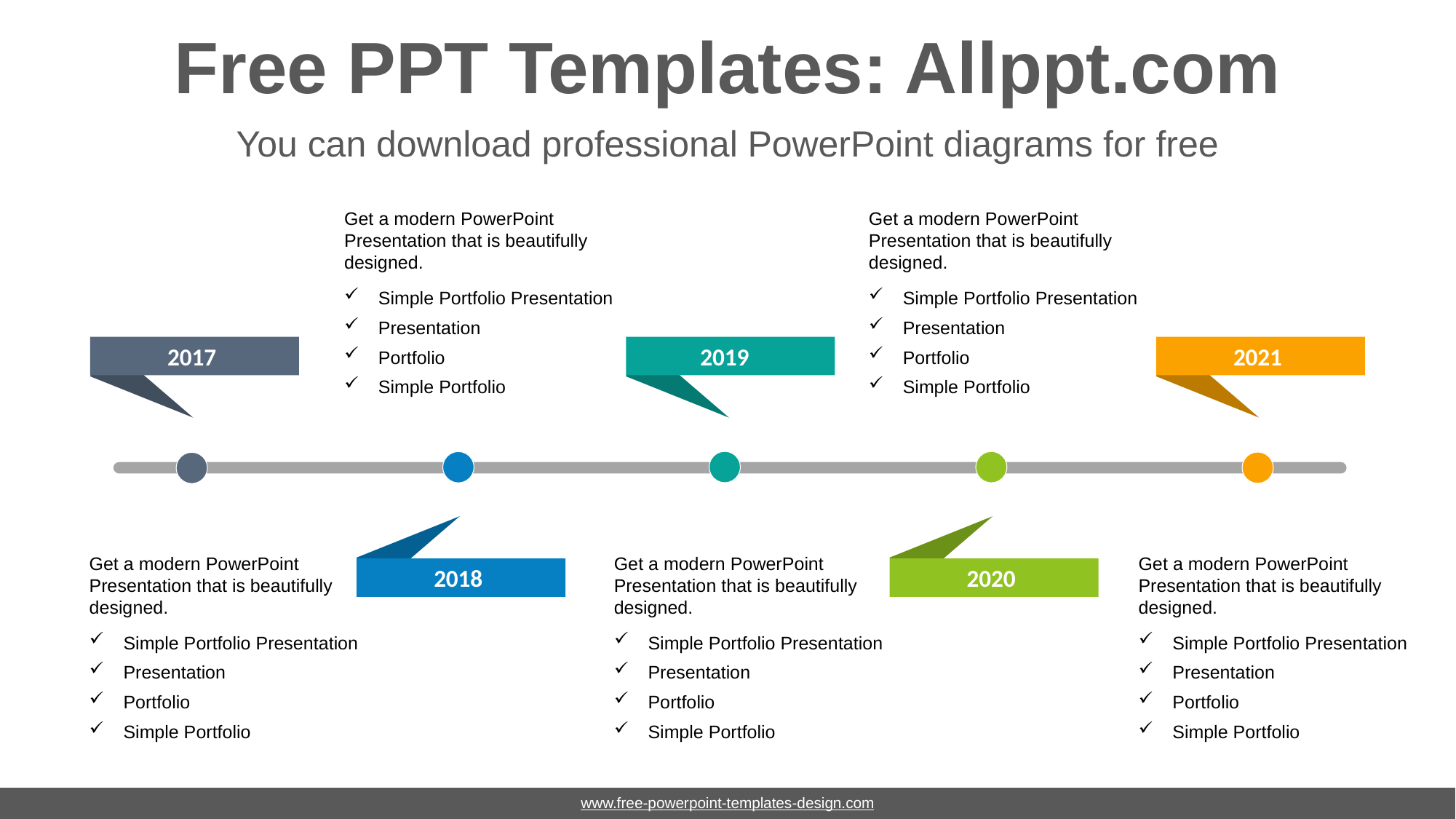

# Free PPT Templates: Allppt.com
You can download professional PowerPoint diagrams for free
Get a modern PowerPoint  Presentation that is beautifully designed.
Get a modern PowerPoint  Presentation that is beautifully designed.
Simple Portfolio Presentation
Presentation
Portfolio
Simple Portfolio
Simple Portfolio Presentation
Presentation
Portfolio
Simple Portfolio
2017
2019
2021

Get a modern PowerPoint  Presentation that is beautifully designed.
Get a modern PowerPoint  Presentation that is beautifully designed.
Get a modern PowerPoint  Presentation that is beautifully designed.
2020
2018
Simple Portfolio Presentation
Presentation
Portfolio
Simple Portfolio
Simple Portfolio Presentation
Presentation
Portfolio
Simple Portfolio
Simple Portfolio Presentation
Presentation
Portfolio
Simple Portfolio
www.free-powerpoint-templates-design.com